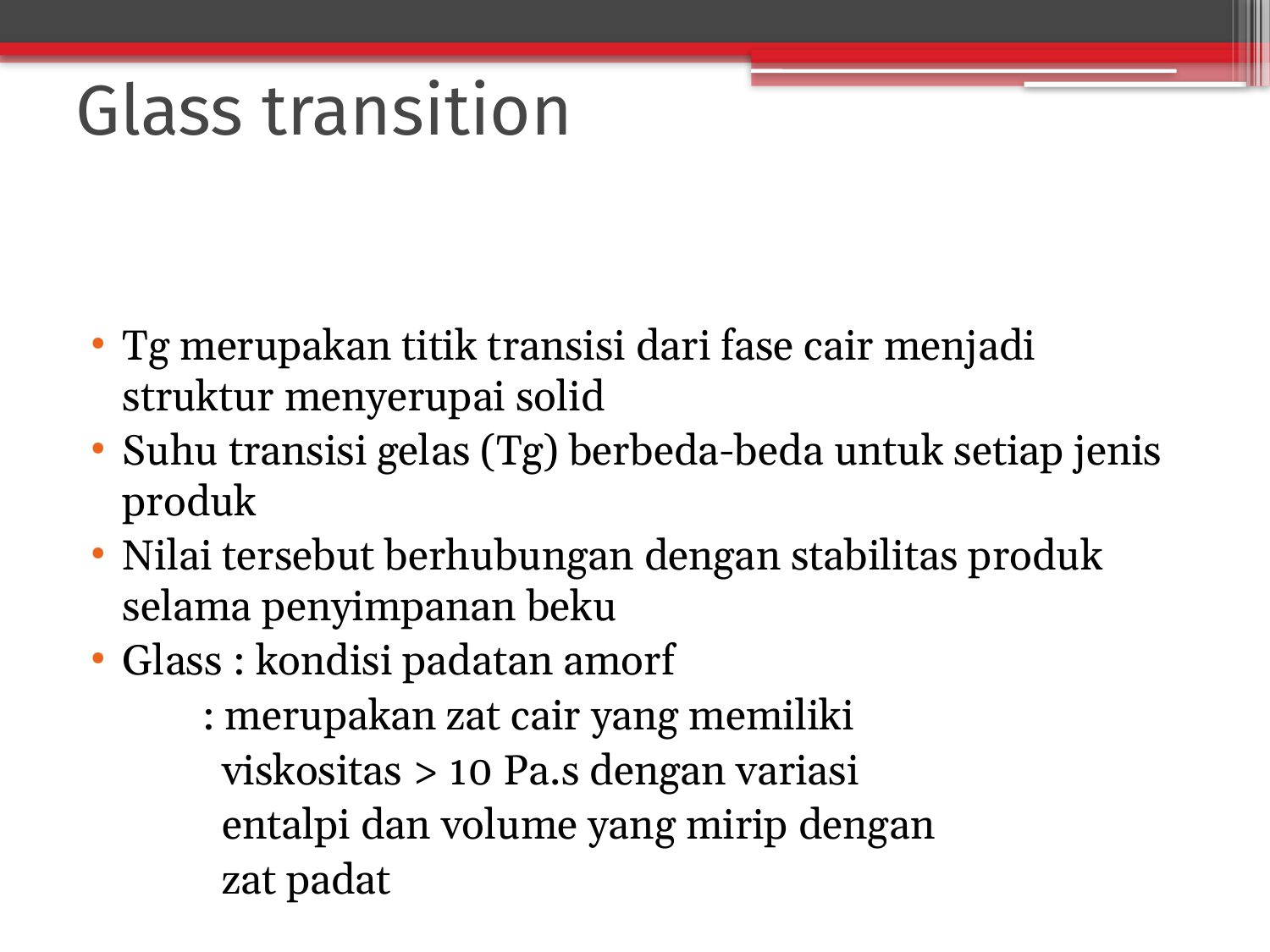

# Glass transition
Tg merupakan titik transisi dari fase cair menjadi struktur menyerupai solid
Suhu transisi gelas (Tg) berbeda-beda untuk setiap jenis produk
Nilai tersebut berhubungan dengan stabilitas produk selama penyimpanan beku
Glass : kondisi padatan amorf
           : merupakan zat cair yang memiliki
             viskositas > 10 Pa.s dengan variasi
             entalpi dan volume yang mirip dengan
             zat padat